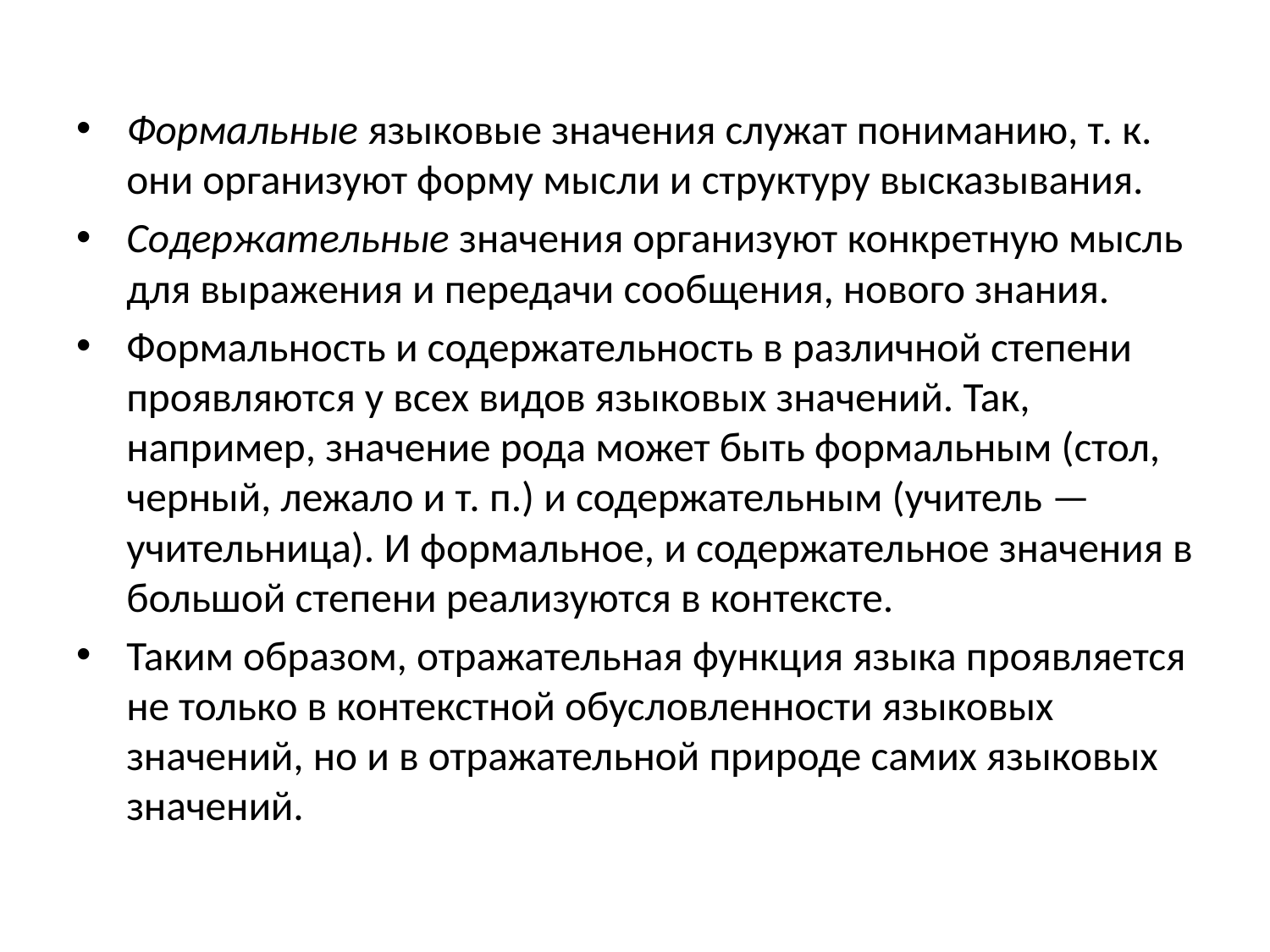

#
Формальные языковые значения служат пониманию, т. к. они организуют форму мысли и структуру высказывания.
Содержательные значения организуют конкретную мысль для выражения и передачи сообщения, нового знания.
Формальность и содержательность в различной степени проявляются у всех видов языковых значений. Так, например, значение рода может быть формальным (стол, черный, лежало и т. п.) и содержательным (учитель — учительница). И формальное, и содержательное значения в большой степени реализуются в контексте.
Таким образом, отражательная функция языка проявляется не только в контекстной обусловленности языковых значений, но и в отражательной природе самих языковых значений.